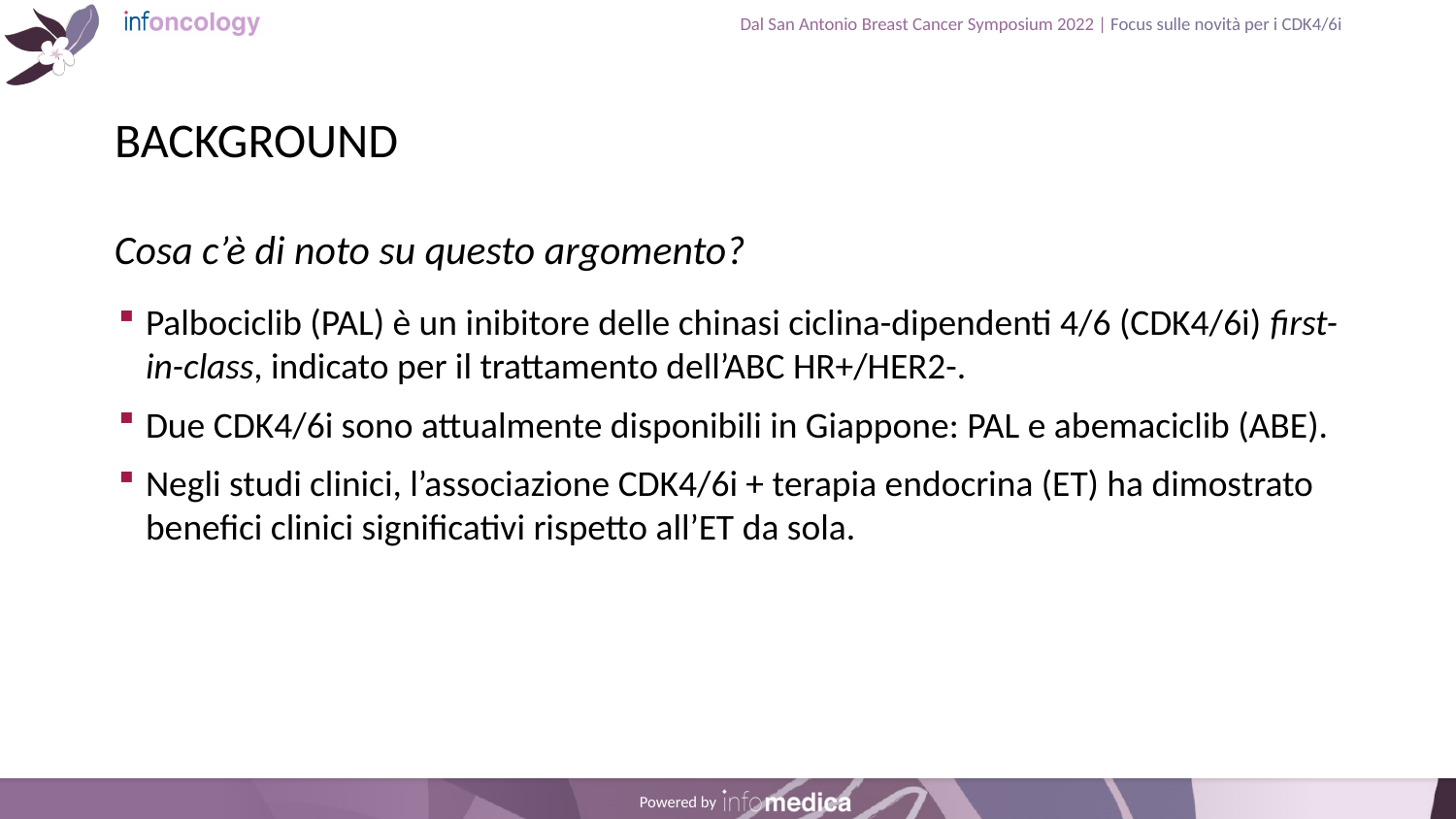

# BACKGROUND
Palbociclib (PAL) è un inibitore delle chinasi ciclina-dipendenti 4/6 (CDK4/6i) first-in-class, indicato per il trattamento dell’ABC HR+/HER2-.
Due CDK4/6i sono attualmente disponibili in Giappone: PAL e abemaciclib (ABE).
Negli studi clinici, l’associazione CDK4/6i + terapia endocrina (ET) ha dimostrato benefici clinici significativi rispetto all’ET da sola.